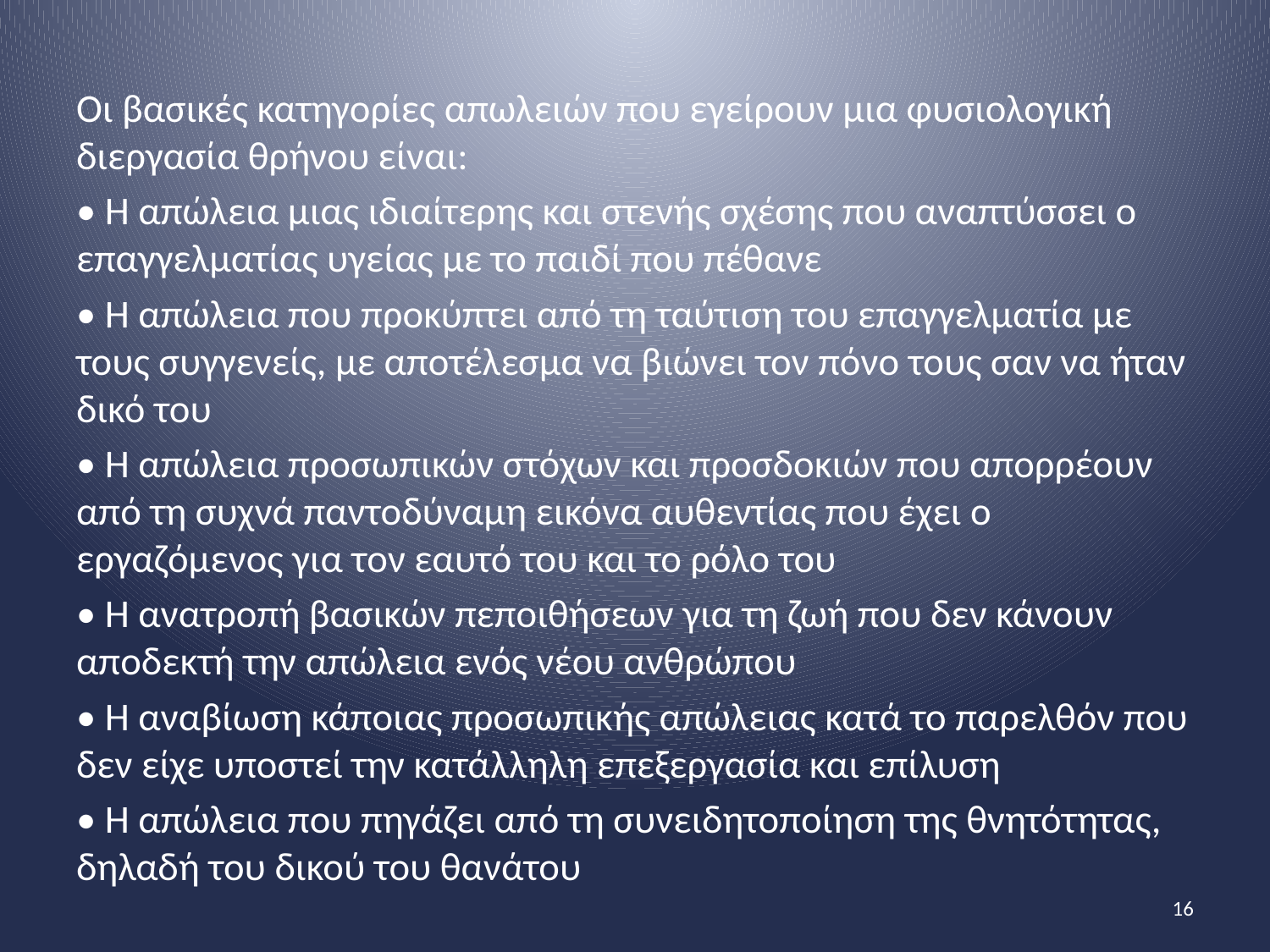

Οι βασικές κατηγορίες απωλειών που εγείρουν μια φυσιολογική διεργασία θρήνου είναι:
• Η απώλεια μιας ιδιαίτερης και στενής σχέσης που αναπτύσσει ο επαγγελματίας υγείας με το παιδί που πέθανε
• Η απώλεια που προκύπτει από τη ταύτιση του επαγγελματία με τους συγγενείς, με αποτέλεσμα να βιώνει τον πόνο τους σαν να ήταν δικό του
• Η απώλεια προσωπικών στόχων και προσδοκιών που απορρέουν από τη συχνά παντοδύναμη εικόνα αυθεντίας που έχει ο εργαζόμενος για τον εαυτό του και το ρόλο του
• Η ανατροπή βασικών πεποιθήσεων για τη ζωή που δεν κάνουν αποδεκτή την απώλεια ενός νέου ανθρώπου
• Η αναβίωση κάποιας προσωπικής απώλειας κατά το παρελθόν που δεν είχε υποστεί την κατάλληλη επεξεργασία και επίλυση
• Η απώλεια που πηγάζει από τη συνειδητοποίηση της θνητότητας, δηλαδή του δικού του θανάτου

16